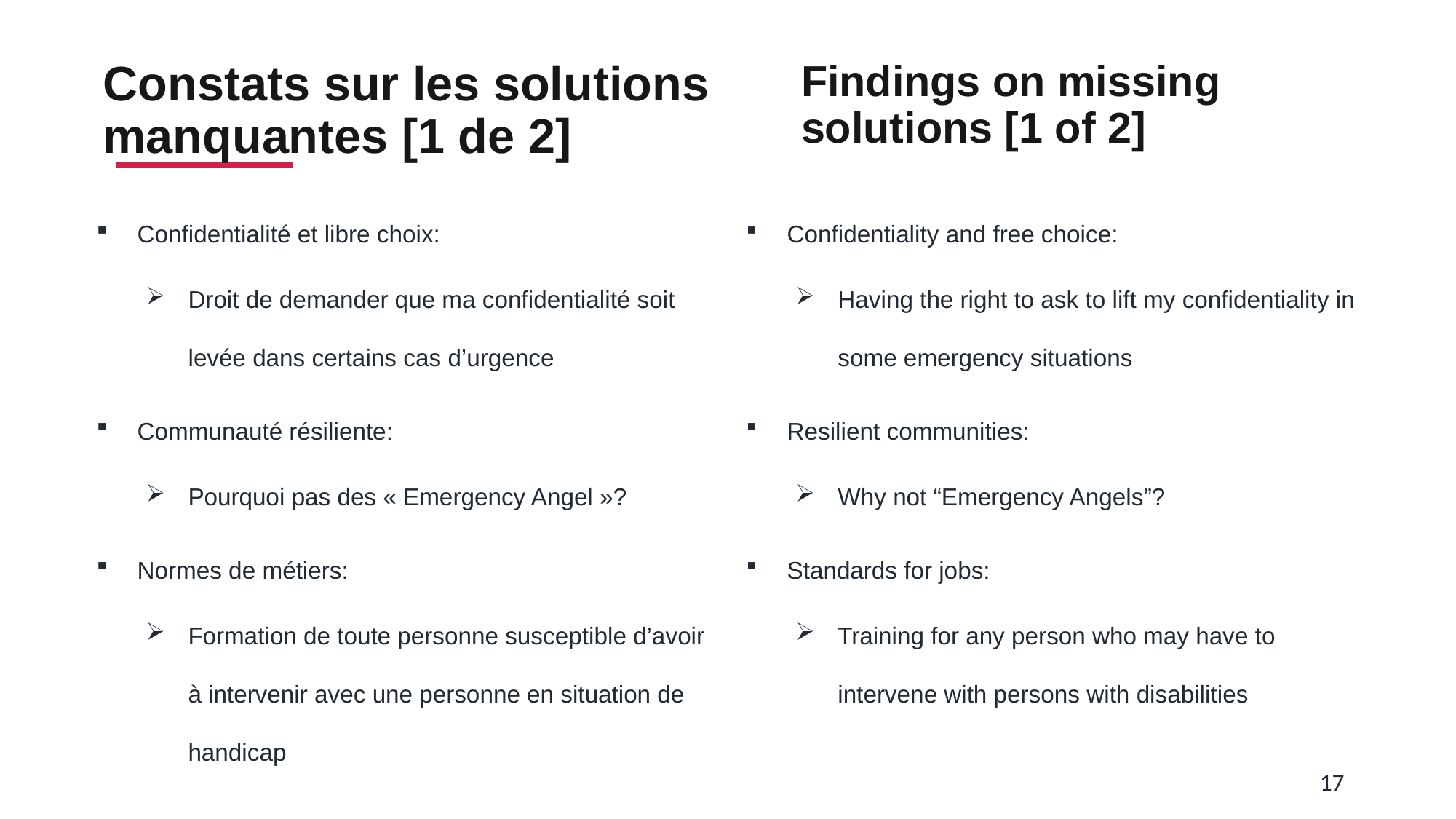

Findings on missing solutions [1 of 2]
# Constats sur les solutions manquantes [1 de 2]
Confidentiality and free choice:
Having the right to ask to lift my confidentiality in some emergency situations
Resilient communities:
Why not “Emergency Angels”?
Standards for jobs:
Training for any person who may have to intervene with persons with disabilities
Confidentialité et libre choix:
Droit de demander que ma confidentialité soit levée dans certains cas d’urgence
Communauté résiliente:
Pourquoi pas des « Emergency Angel »?
Normes de métiers:
Formation de toute personne susceptible d’avoir à intervenir avec une personne en situation de handicap
17